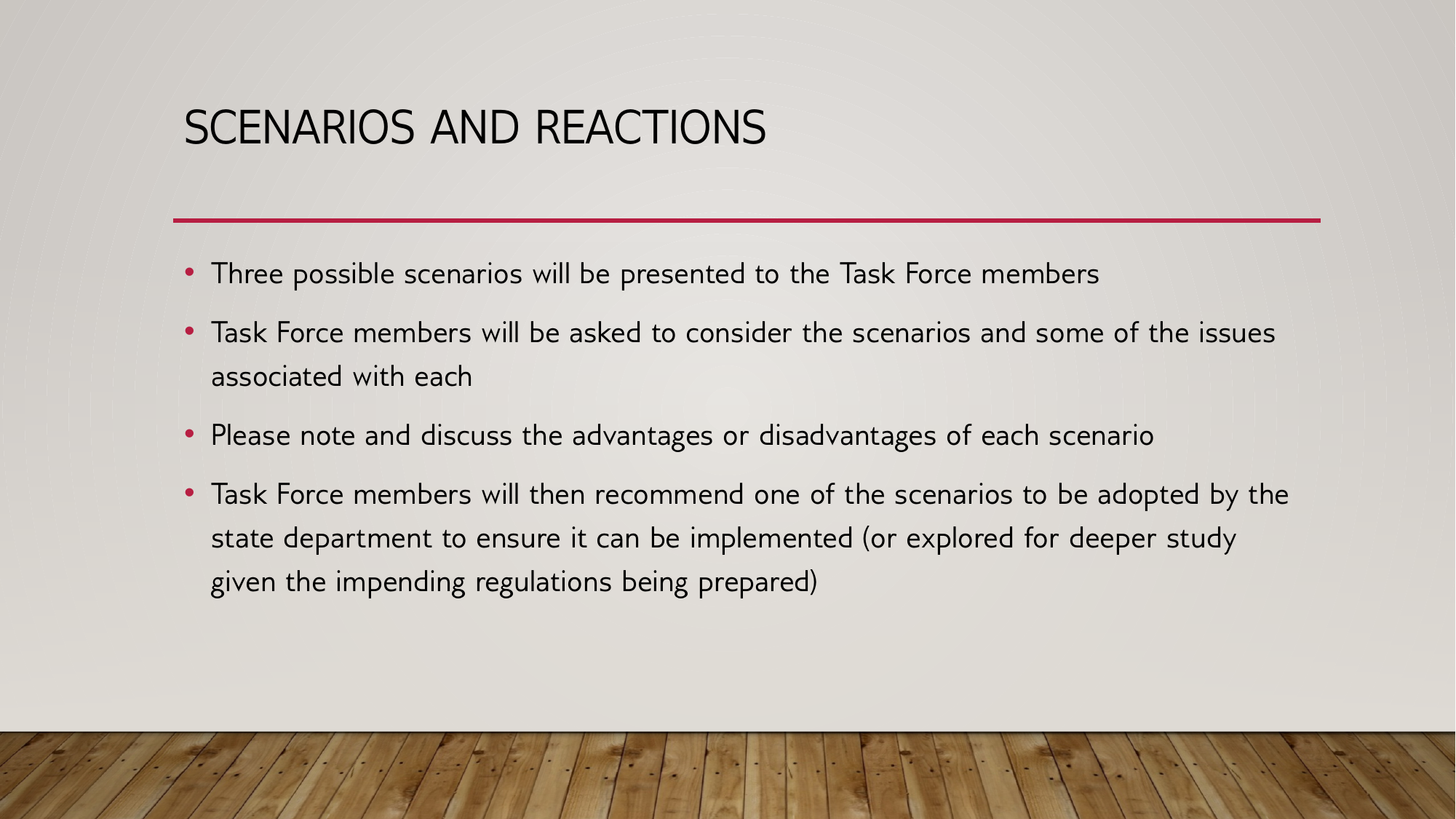

# Scenarios and reactions
Three possible scenarios will be presented to the Task Force members
Task Force members will be asked to consider the scenarios and some of the issues associated with each
Please note and discuss the advantages or disadvantages of each scenario
Task Force members will then recommend one of the scenarios to be adopted by the state department to ensure it can be implemented (or explored for deeper study given the impending regulations being prepared)